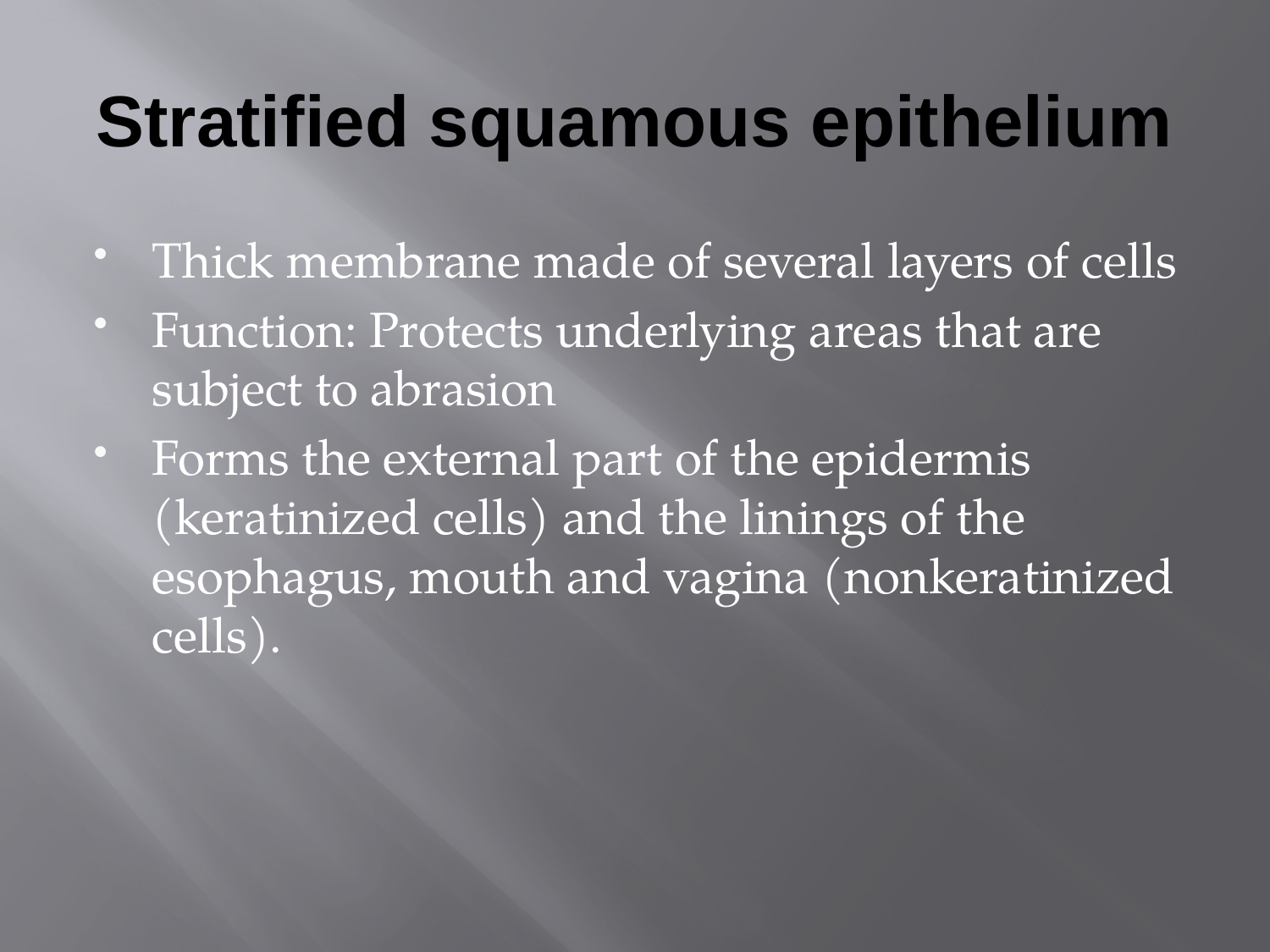

# Stratified squamous epithelium
Thick membrane made of several layers of cells
Function: Protects underlying areas that are subject to abrasion
Forms the external part of the epidermis (keratinized cells) and the linings of the esophagus, mouth and vagina (nonkeratinized cells).